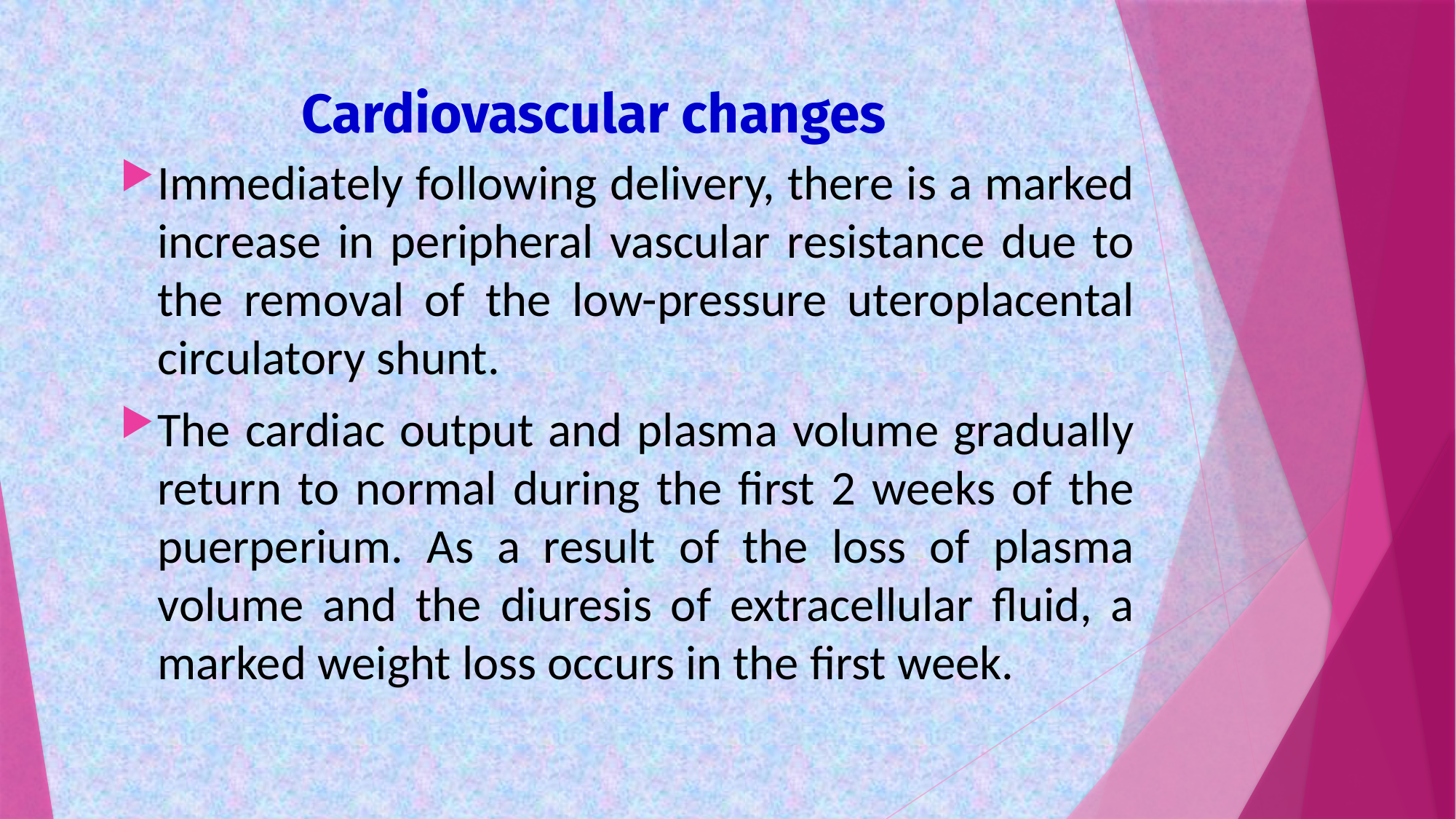

# Cardiovascular changes
Immediately following delivery, there is a marked increase in peripheral vascular resistance due to the removal of the low-pressure uteroplacental circulatory shunt.
The cardiac output and plasma volume gradually return to normal during the first 2 weeks of the puerperium. As a result of the loss of plasma volume and the diuresis of extracellular fluid, a marked weight loss occurs in the first week.